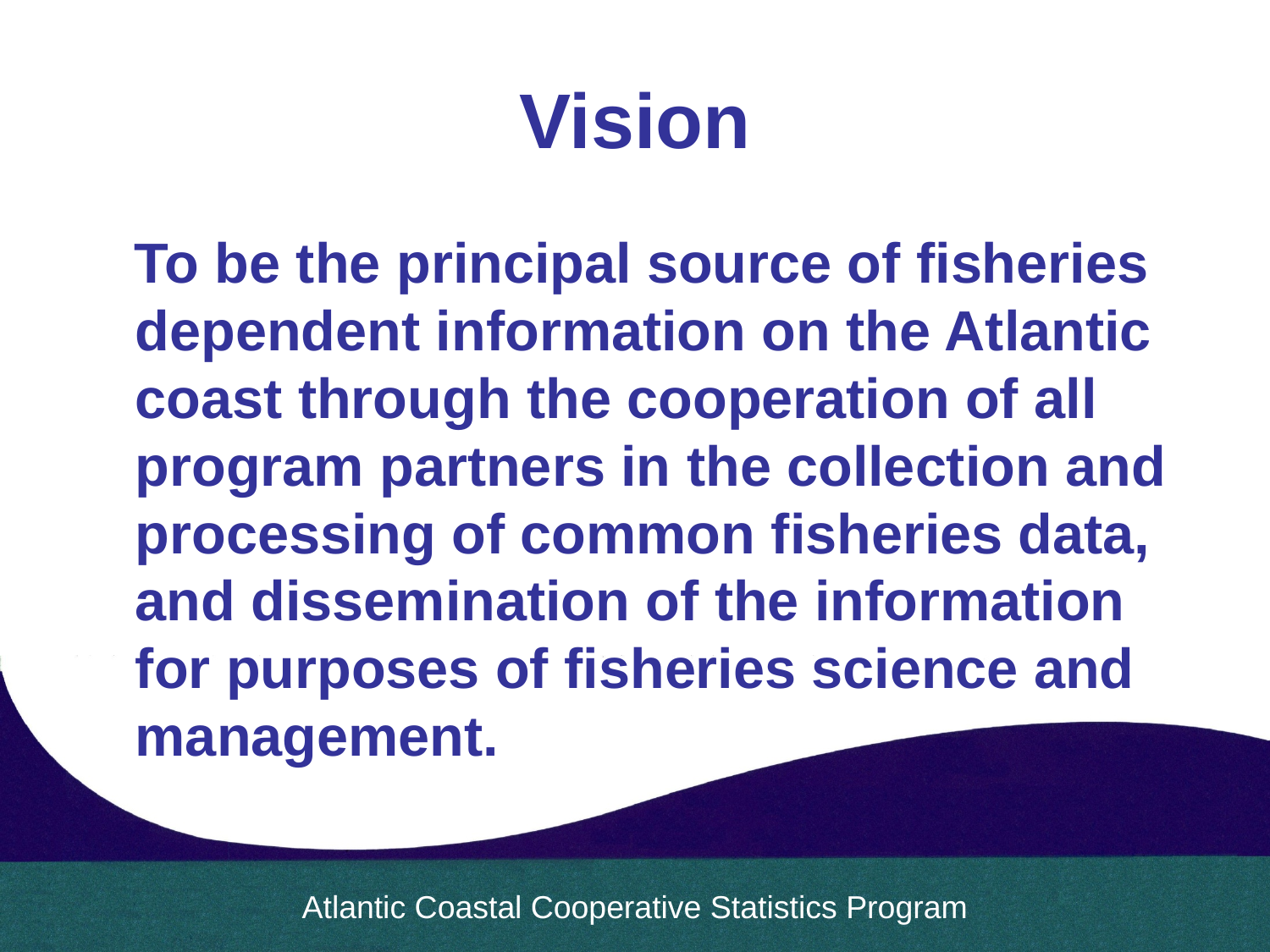

# Vision
   To be the principal source of fisheries dependent information on the Atlantic coast through the cooperation of all program partners in the collection and processing of common fisheries data, and dissemination of the information for purposes of fisheries science and management.